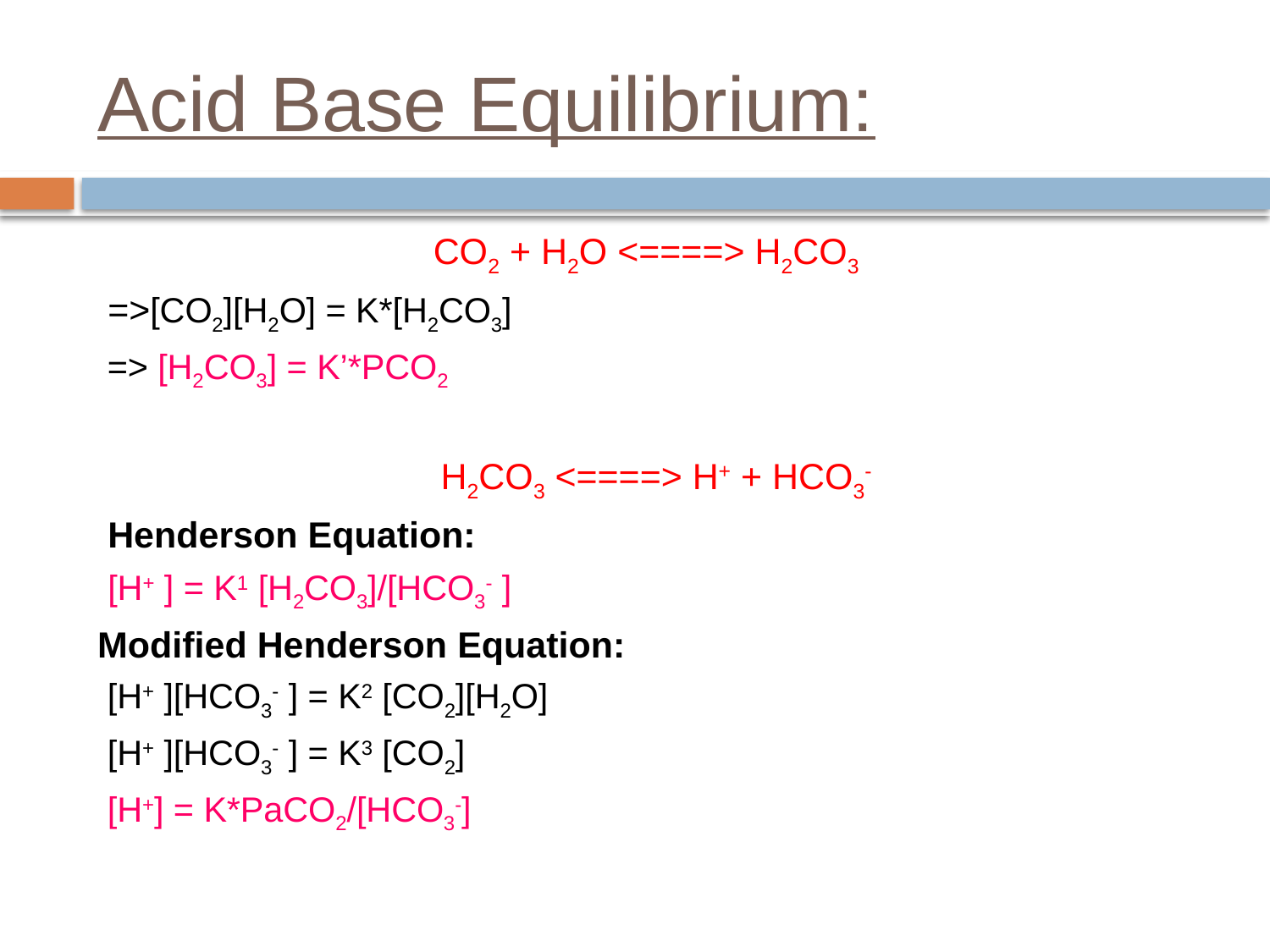

# Acid Base Equilibrium:
CO2 + H2O <====> H2CO3
 =>[CO2][H2O] = K*[H2CO3]
 => [H2CO3] = K’*PCO2

  H2CO3 <====> H+ + HCO3-
 Henderson Equation:
 [H+ ] = K1 [H2CO3]/[HCO3- ]
Modified Henderson Equation:
 [H+ ][HCO3- ] = K2 [CO2][H2O]
 [H+ ][HCO3- ] = K3 [CO2]
 [H+] = K*PaCO2/[HCO3-]